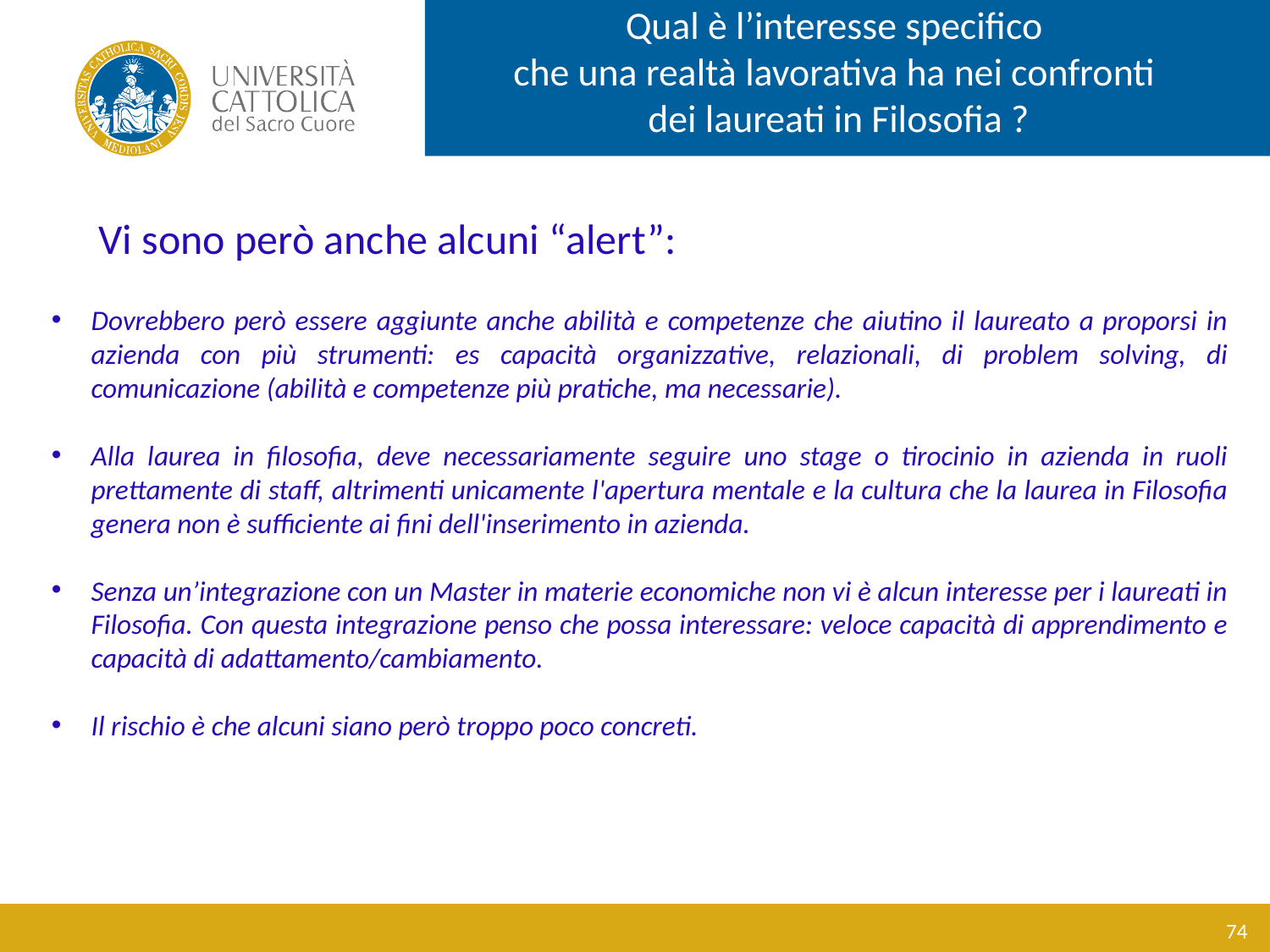

Qual è l’interesse specifico
che una realtà lavorativa ha nei confronti
dei laureati in Filosofia ?
Vi sono però anche alcuni “alert”:
Dovrebbero però essere aggiunte anche abilità e competenze che aiutino il laureato a proporsi in azienda con più strumenti: es capacità organizzative, relazionali, di problem solving, di comunicazione (abilità e competenze più pratiche, ma necessarie).

Alla laurea in filosofia, deve necessariamente seguire uno stage o tirocinio in azienda in ruoli prettamente di staff, altrimenti unicamente l'apertura mentale e la cultura che la laurea in Filosofia genera non è sufficiente ai fini dell'inserimento in azienda.

Senza un’integrazione con un Master in materie economiche non vi è alcun interesse per i laureati in Filosofia. Con questa integrazione penso che possa interessare: veloce capacità di apprendimento e capacità di adattamento/cambiamento.

Il rischio è che alcuni siano però troppo poco concreti.